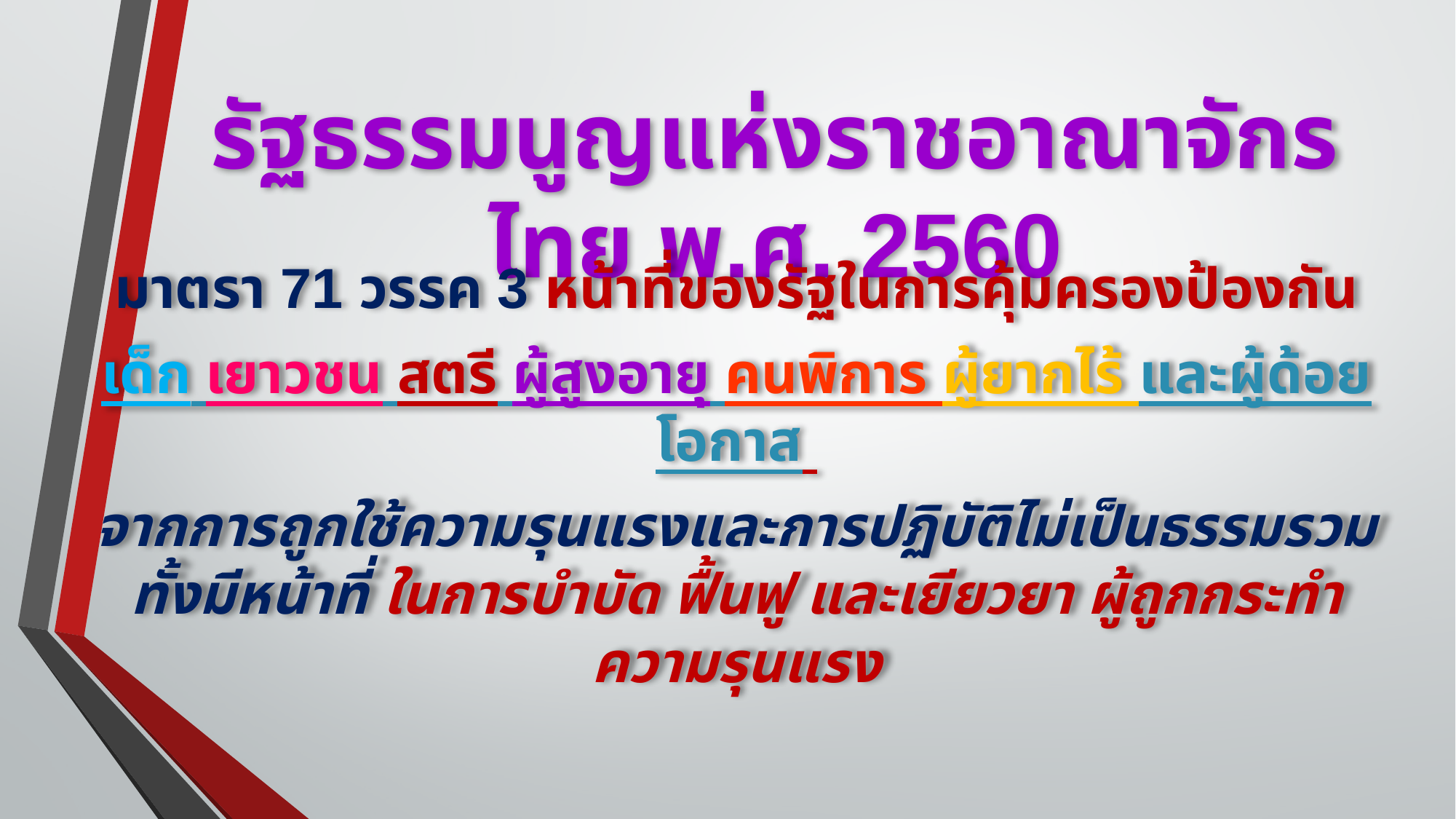

# รัฐธรรมนูญแห่งราชอาณาจักรไทย พ.ศ. 2560
  มาตรา 71 วรรค 3 หน้าที่ของรัฐในการคุ้มครองป้องกัน
เด็ก เยาวชน สตรี ผู้สูงอายุ คนพิการ ผู้ยากไร้ และผู้ด้อยโอกาส
จากการถูกใช้ความรุนแรงและการปฏิบัติไม่เป็นธรรมรวมทั้งมีหน้าที่ ในการบำบัด ฟื้นฟู และเยียวยา ผู้ถูกกระทำความรุนแรง